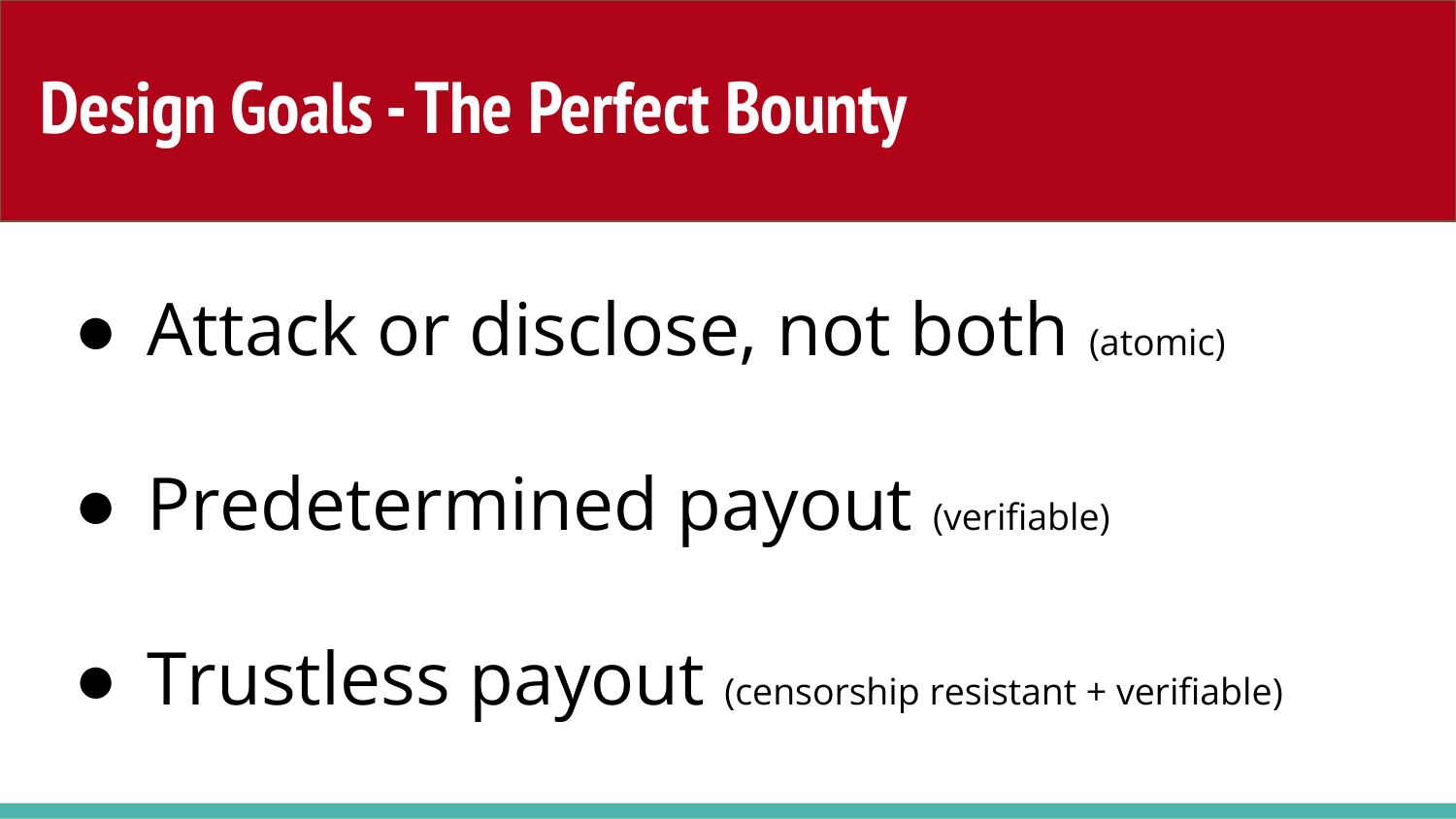

# Design Goals - The Perfect Bounty

Attack or disclose, not both (atomic)

Predetermined payout (verifiable)
Trustless payout (censorship resistant + verifiable)